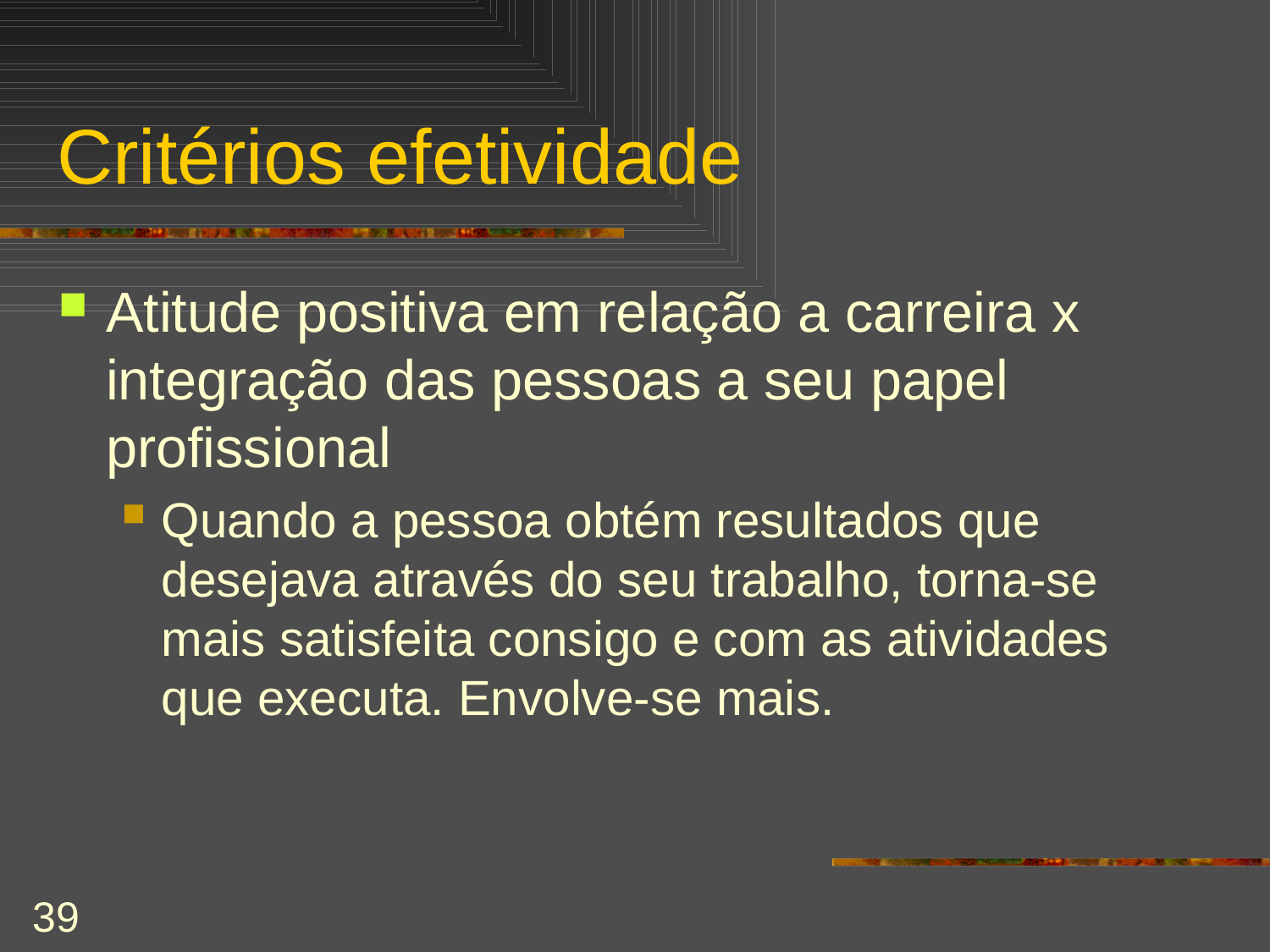

# Critérios efetividade
Atitude positiva em relação a carreira x integração das pessoas a seu papel profissional
Quando a pessoa obtém resultados que desejava através do seu trabalho, torna-se mais satisfeita consigo e com as atividades que executa. Envolve-se mais.

39